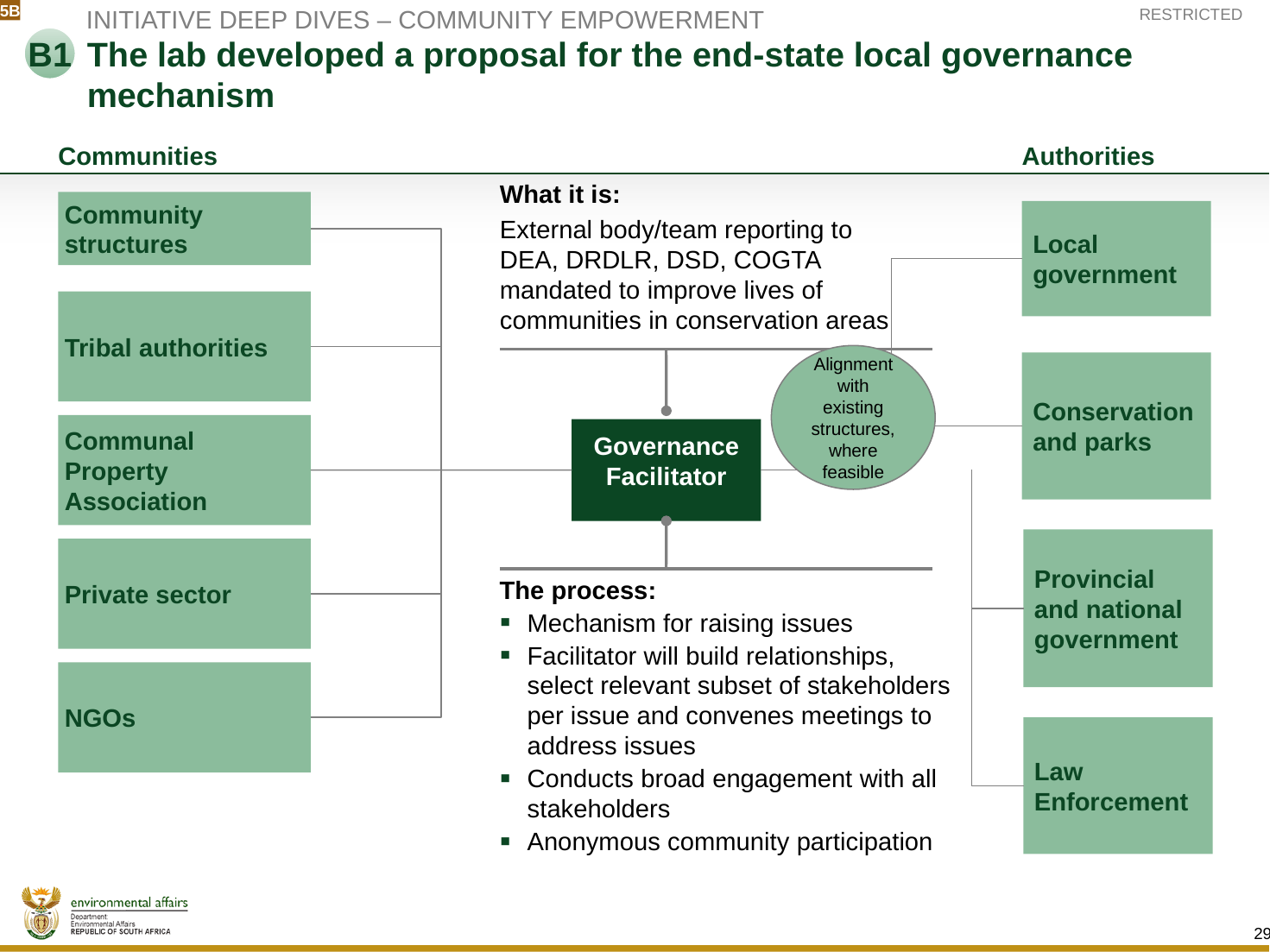

5B
INITIATIVE DEEP DIVES – COMMUNITY EMPOWERMENT
B1
# The lab developed a proposal for the end-state local governance mechanism
Communities
Authorities

What it is:
External body/team reporting to DEA, DRDLR, DSD, COGTA mandated to improve lives of communities in conservation areas
Community structures
Local government
Tribal authorities
Alignment with existing structures, where feasible
Conservation and parks
Communal Property Association
Governance
Facilitator
Provincial and national government
Private sector
The process:
Mechanism for raising issues
Facilitator will build relationships, select relevant subset of stakeholders per issue and convenes meetings to address issues
Conducts broad engagement with all stakeholders
Anonymous community participation
NGOs
Law
Enforcement